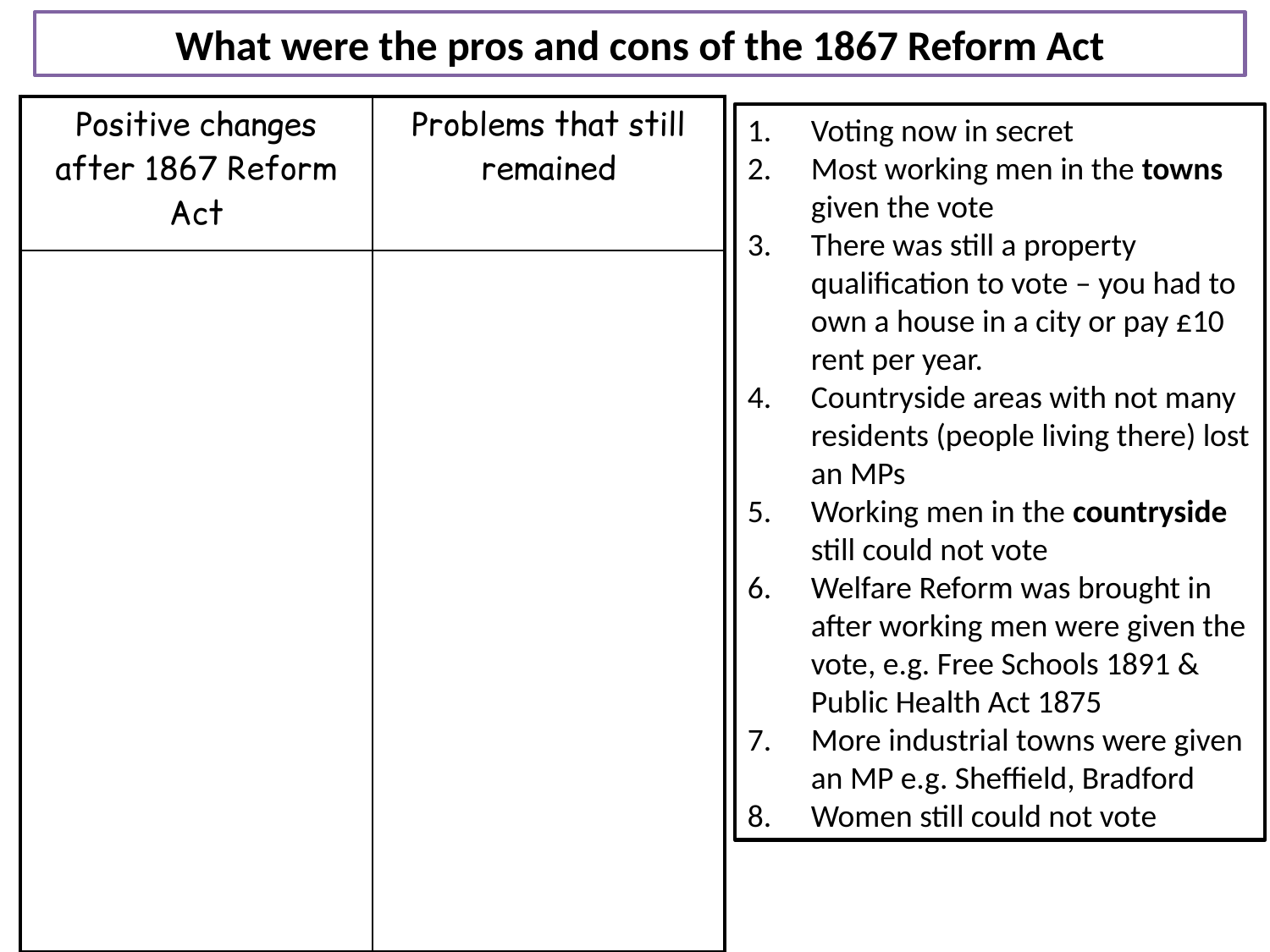

What were the pros and cons of the 1867 Reform Act
| Positive changes after 1867 Reform Act | Problems that still remained |
| --- | --- |
|  |  |
Voting now in secret
Most working men in the towns given the vote
There was still a property qualification to vote – you had to own a house in a city or pay £10 rent per year.
Countryside areas with not many residents (people living there) lost an MPs
Working men in the countryside still could not vote
Welfare Reform was brought in after working men were given the vote, e.g. Free Schools 1891 & Public Health Act 1875
More industrial towns were given an MP e.g. Sheffield, Bradford
Women still could not vote